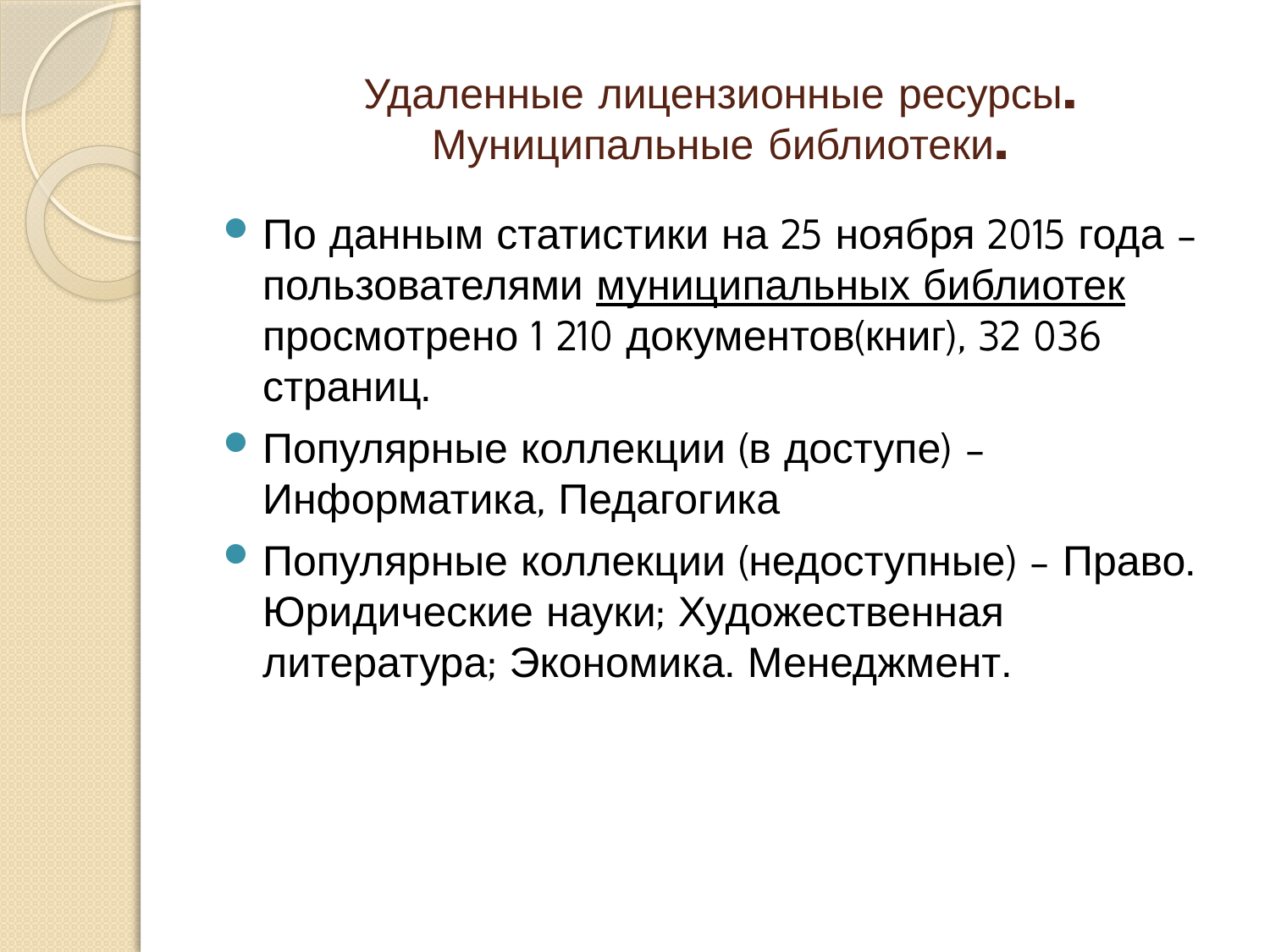

# Удаленные лицензионные ресурсы. Муниципальные библиотеки.
По данным статистики на 25 ноября 2015 года – пользователями муниципальных библиотек просмотрено 1 210 документов(книг), 32 036 страниц.
Популярные коллекции (в доступе) – Информатика, Педагогика
Популярные коллекции (недоступные) – Право. Юридические науки; Художественная литература; Экономика. Менеджмент.